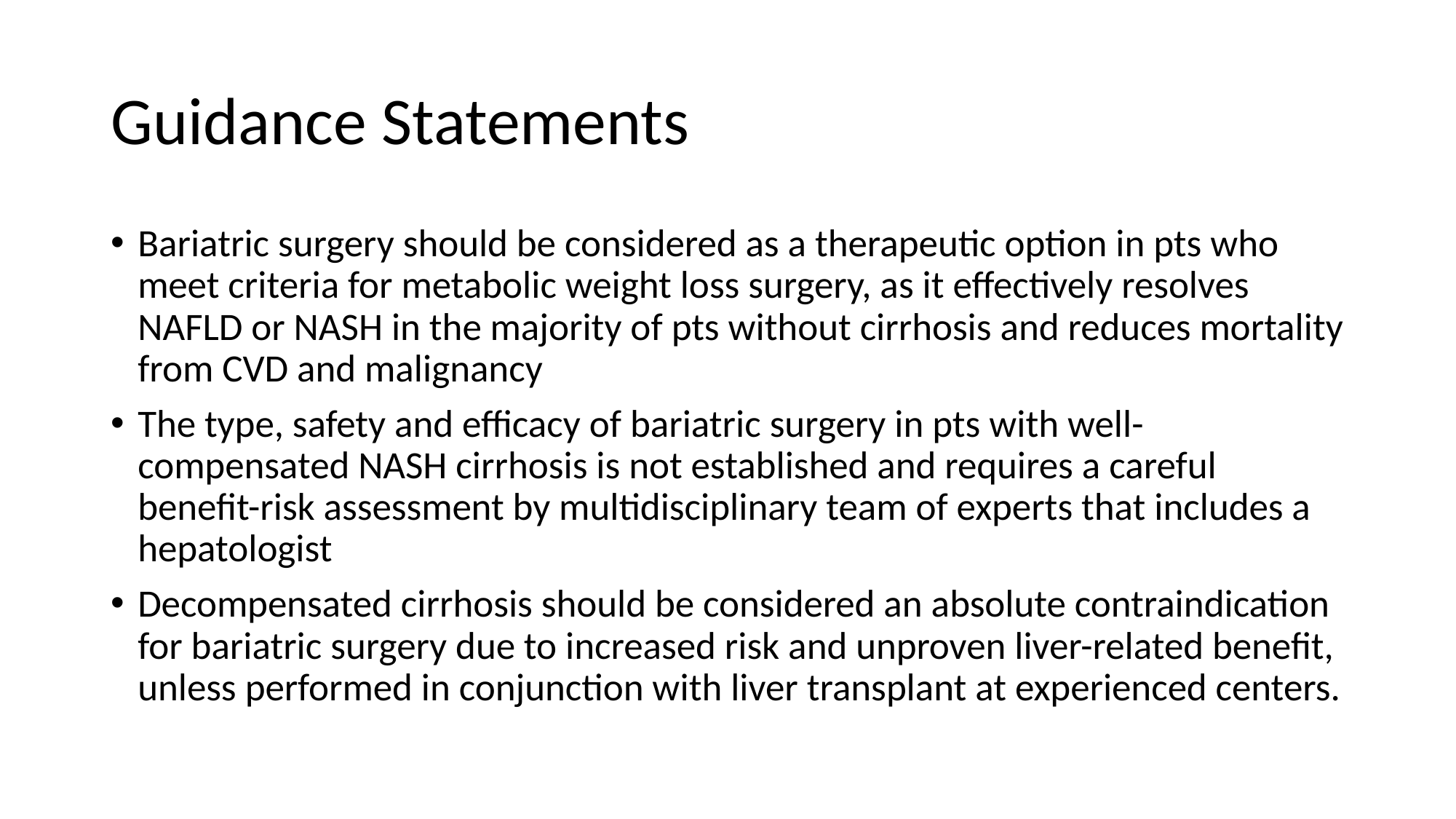

# Guidance Statements
Bariatric surgery should be considered as a therapeutic option in pts who meet criteria for metabolic weight loss surgery, as it effectively resolves NAFLD or NASH in the majority of pts without cirrhosis and reduces mortality from CVD and malignancy
The type, safety and efficacy of bariatric surgery in pts with well-compensated NASH cirrhosis is not established and requires a careful benefit-risk assessment by multidisciplinary team of experts that includes a hepatologist
Decompensated cirrhosis should be considered an absolute contraindication for bariatric surgery due to increased risk and unproven liver-related benefit, unless performed in conjunction with liver transplant at experienced centers.